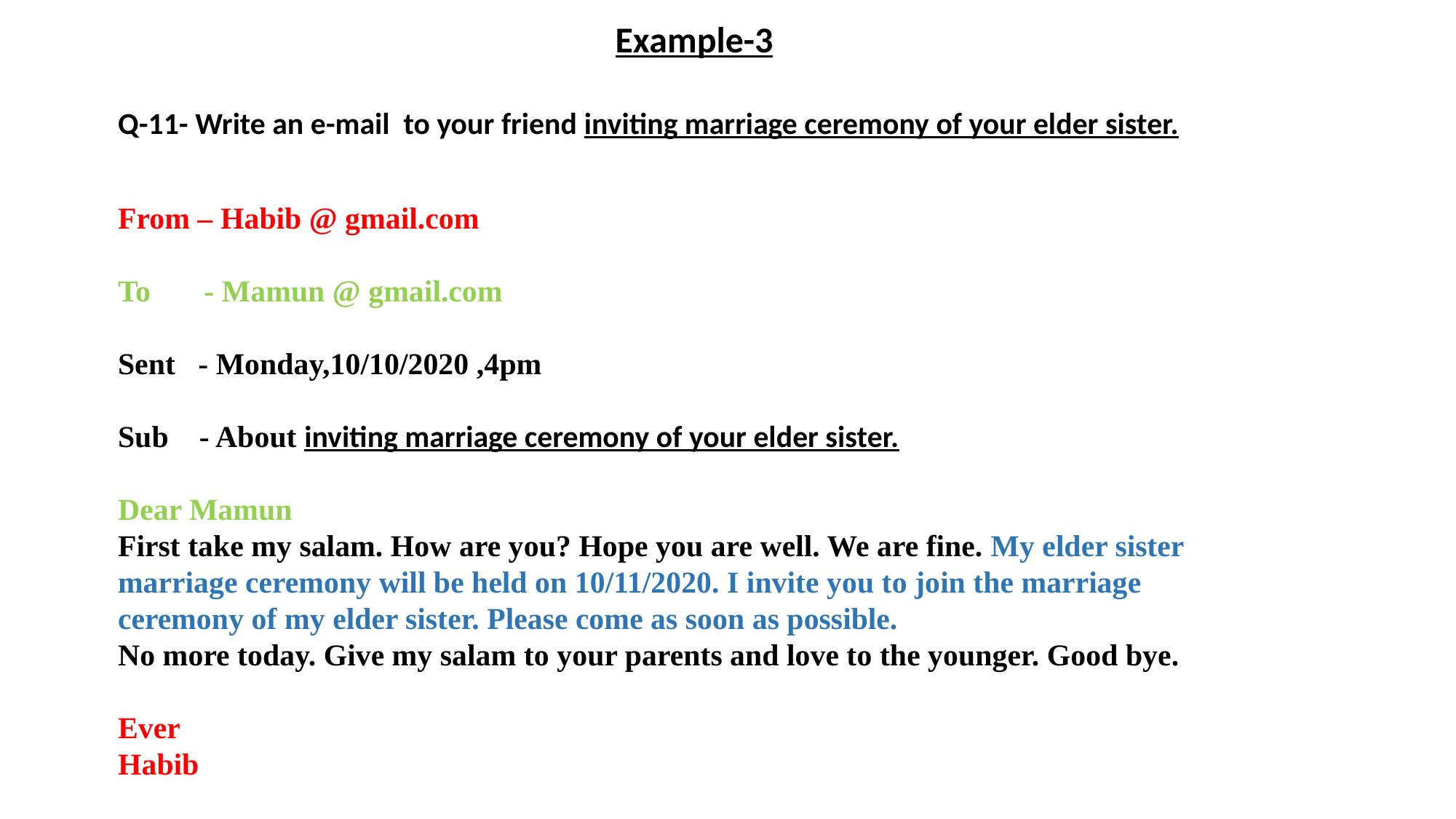

Example-3

Q-11- Write an e-mail  to your friend inviting marriage ceremony of your elder sister.
From – Habib @ gmail.com

To       - Mamun @ gmail.com

Sent   - Monday,10/10/2020 ,4pm

Sub    - About inviting marriage ceremony of your elder sister.

Dear Mamun
First take my salam. How are you? Hope you are well. We are fine. My elder sister marriage ceremony will be held on 10/11/2020. I invite you to join the marriage ceremony of my elder sister. Please come as soon as possible.
No more today. Give my salam to your parents and love to the younger. Good bye.

Ever
Habib
#